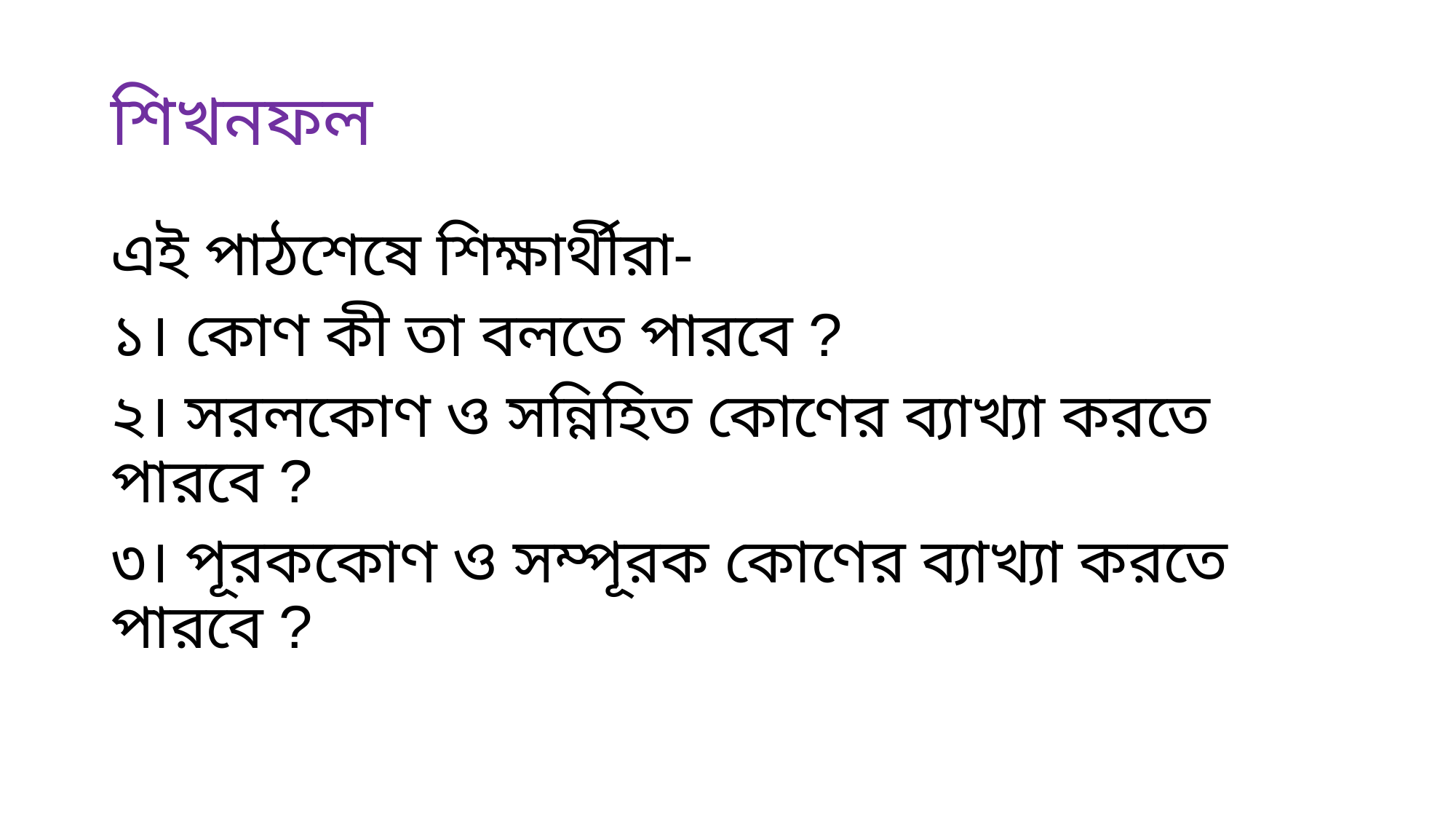

# শিখনফল
এই পাঠশেষে শিক্ষার্থীরা-
১। কোণ কী তা বলতে পারবে ?
২। সরলকোণ ও সন্নিহিত কোণের ব্যাখ্যা করতে পারবে ?
৩। পূরককোণ ও সম্পূরক কোণের ব্যাখ্যা করতে পারবে ?